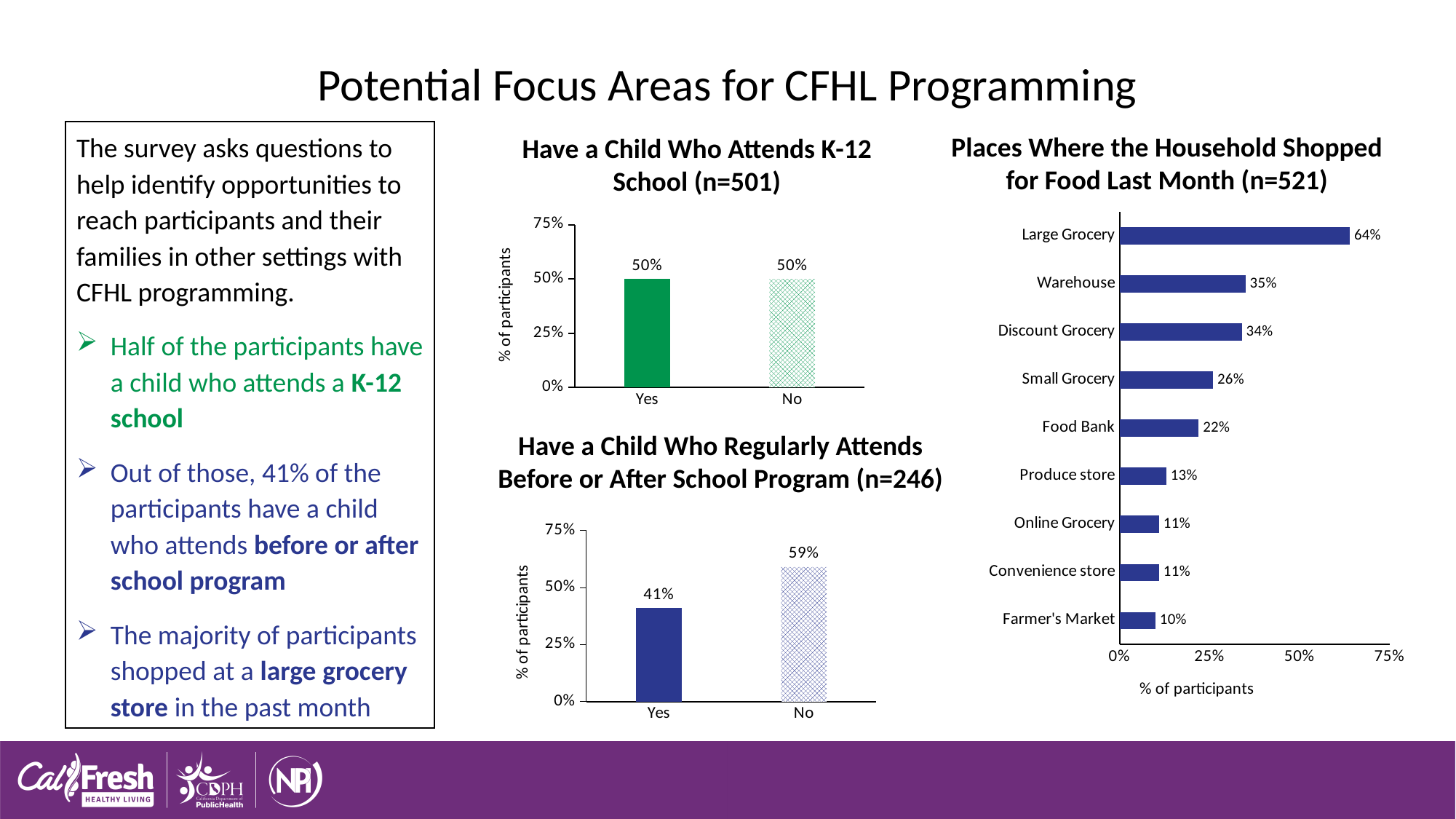

Potential Focus Areas for CFHL Programming
The survey asks questions to help identify opportunities to reach participants and their families in other settings with CFHL programming.
Half of the participants have a child who attends a K-12 school
Out of those, 41% of the participants have a child who attends before or after school program
The majority of participants shopped at a large grocery store in the past month

Places Where the Household Shopped for Food Last Month (n=521)
Have a Child Who Attends K-12 School (n=501)

### Chart

| Category |  |
|---|---|
| Yes | 0.5 |
| No | 0.5 |

### Chart

| Category |  |
|---|---|
| Farmer's Market | 0.1 |
| Convenience store | 0.11 |
| Online Grocery | 0.11 |
| Produce store | 0.13 |
| Food Bank | 0.22 |
| Small Grocery | 0.26 |
| Discount Grocery | 0.34 |
| Warehouse | 0.35 |
| Large Grocery | 0.64 |
Have a Child Who Regularly Attends Before or After School Program (n=246)

### Chart

| Category |  |
|---|---|
| Yes | 0.41 |
| No | 0.59 |